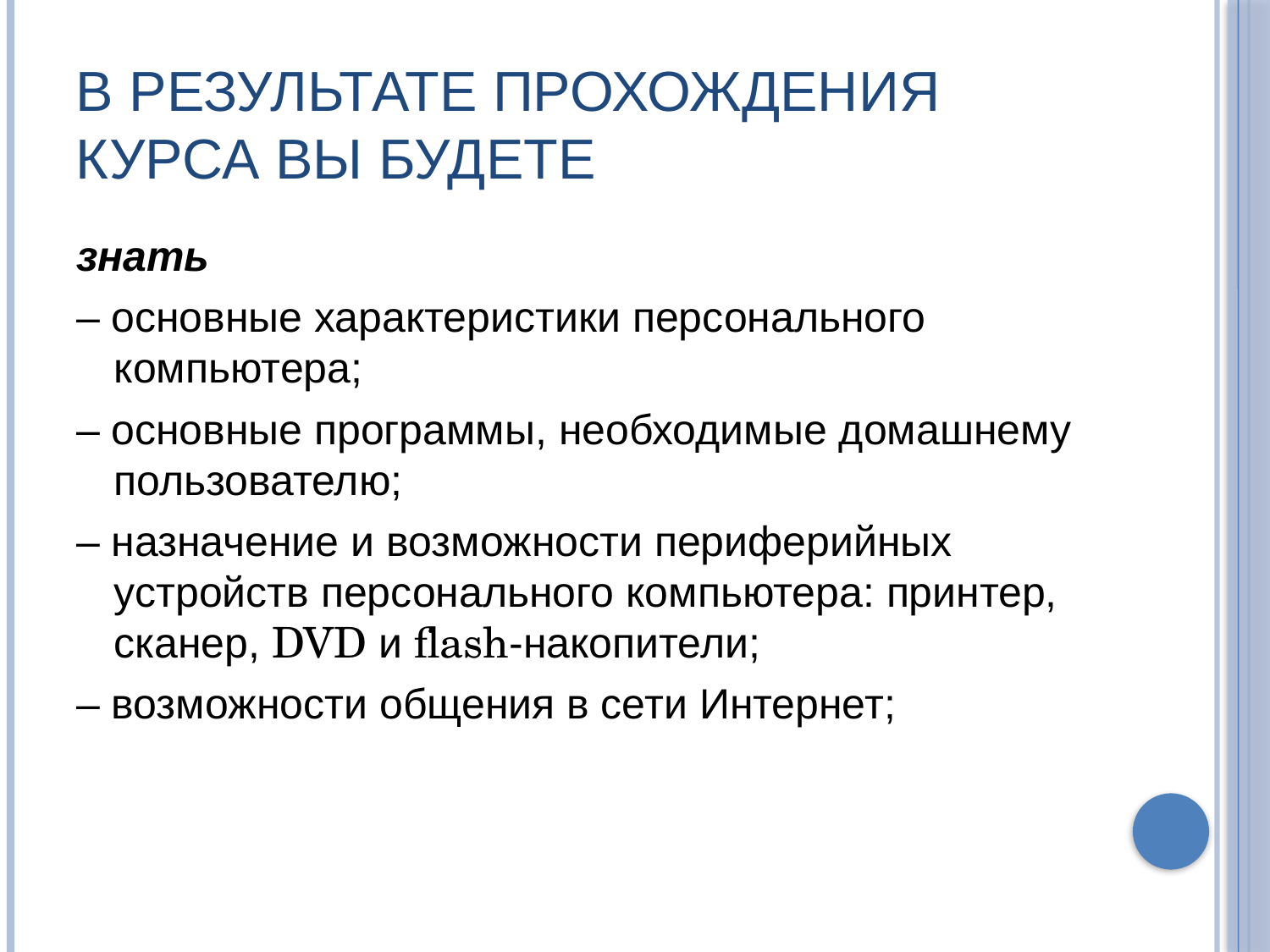

# В результате прохождения курса Вы будете
знать
– основные характеристики персонального компьютера;
– основные программы, необходимые домашнему пользователю;
– назначение и возможности периферийных устройств персонального компьютера: принтер, сканер, DVD и flash-накопители;
– возможности общения в сети Интернет;